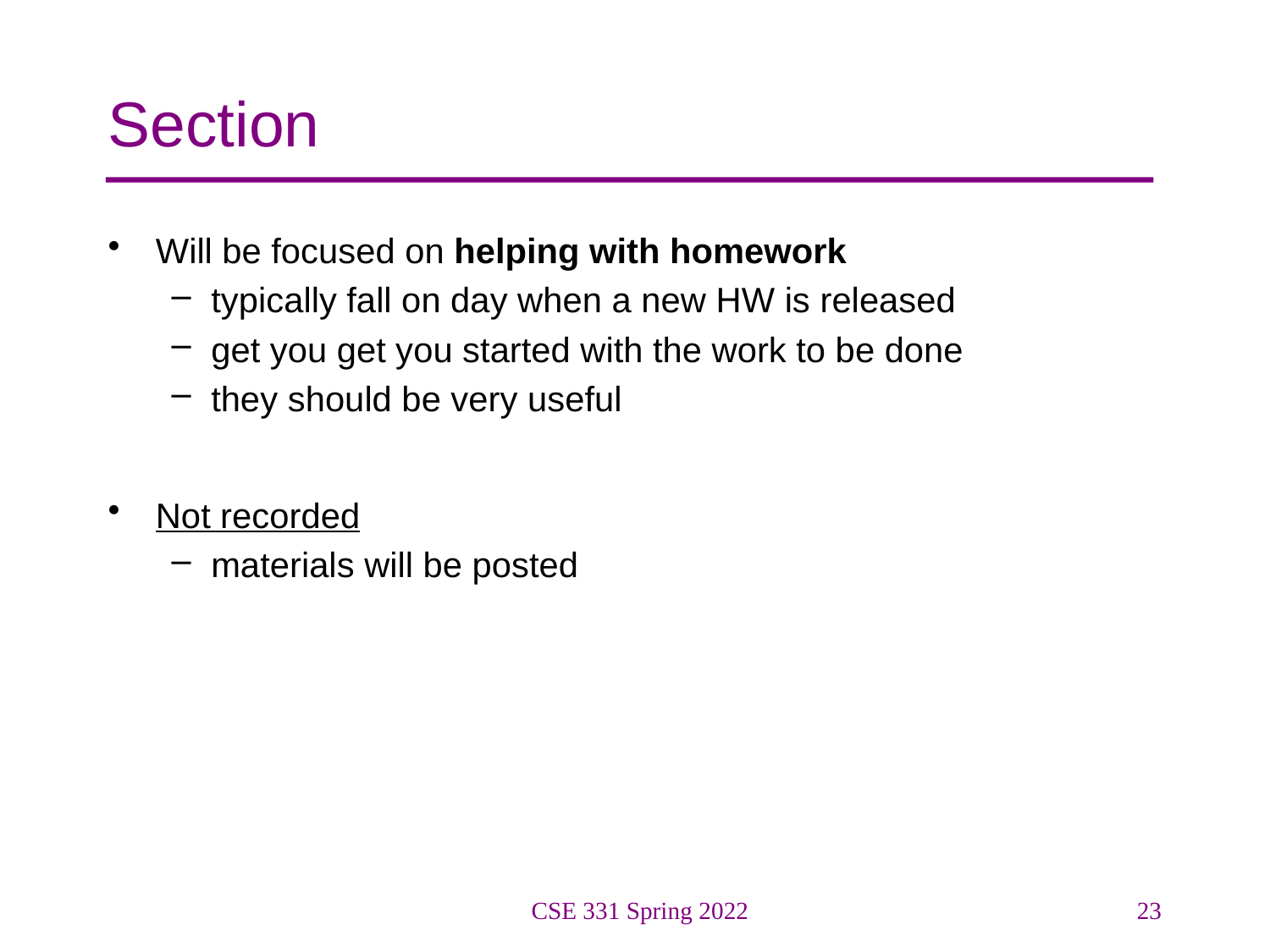

# Section
Will be focused on helping with homework
typically fall on day when a new HW is released
get you get you started with the work to be done
they should be very useful

Not recorded
materials will be posted

CSE 331 Spring 2022
23